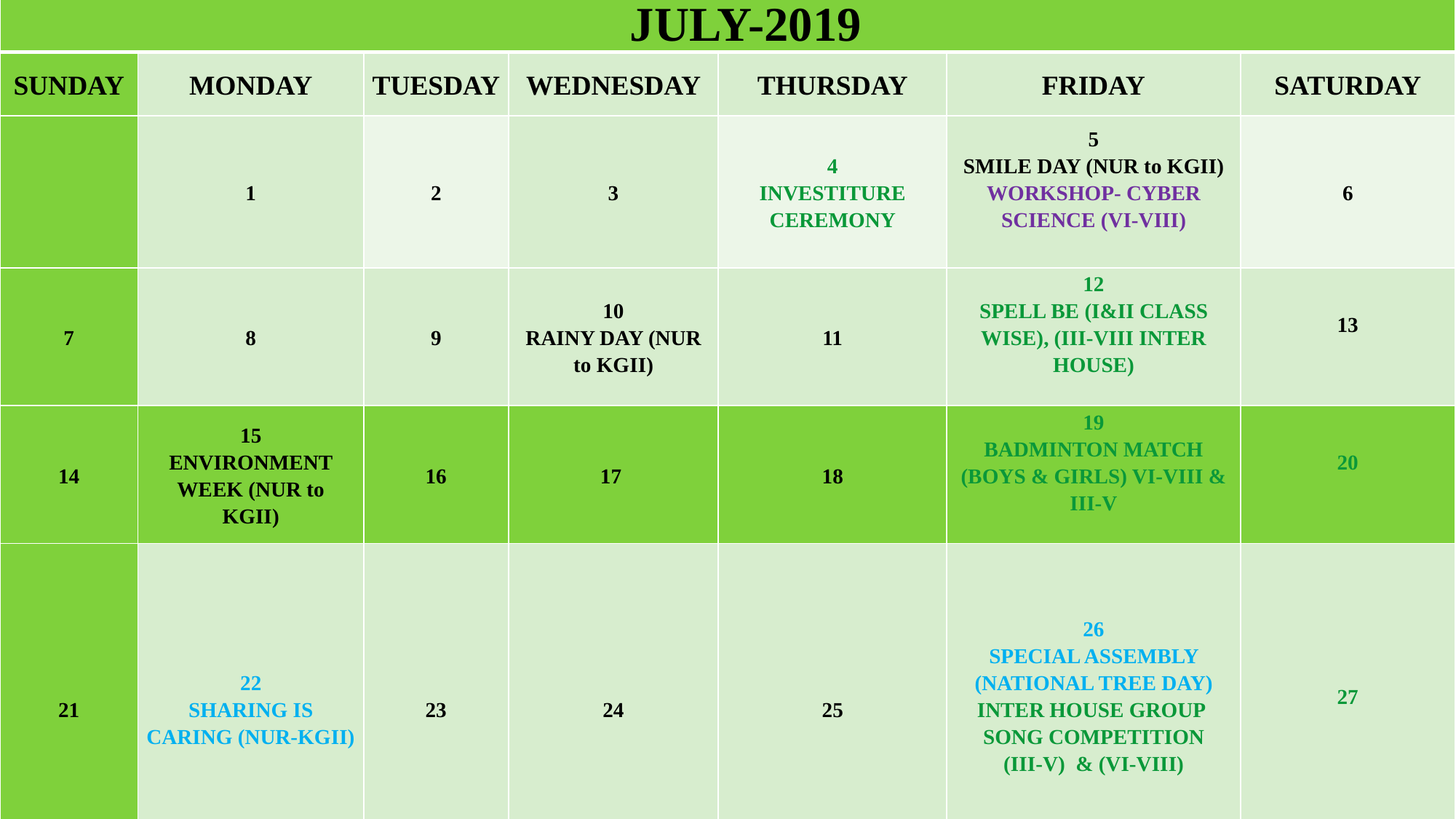

| JULY-2019 |  |  |  |  |  |  |
| --- | --- | --- | --- | --- | --- | --- |
| SUNDAY | MONDAY | TUESDAY | WEDNESDAY | THURSDAY | FRIDAY | SATURDAY |
|  | 1 | 2 | 3 | 4 INVESTITURE CEREMONY | 5 SMILE DAY (NUR to KGII) WORKSHOP- CYBER SCIENCE (VI-VIII) | 6 |
| 7 | 8 | 9 | 10 RAINY DAY (NUR to KGII) | 11 | 12 SPELL BE (I&II CLASS WISE), (III-VIII INTER HOUSE) | 13 |
| 14 | 15 ENVIRONMENT WEEK (NUR to KGII) | 16 | 17 | 18 | 19 BADMINTON MATCH (BOYS & GIRLS) VI-VIII & III-V | 20 |
| 21 | 22 SHARING IS CARING (NUR-KGII) | 23 | 24 | 25 | 26 SPECIAL ASSEMBLY (NATIONAL TREE DAY) INTER HOUSE GROUP SONG COMPETITION (III-V) & (VI-VIII) | 27 |
| 28 | 29 | 30 | 31 | (PT-1, 8TH JULY TO 13TH JULY) |  |  |